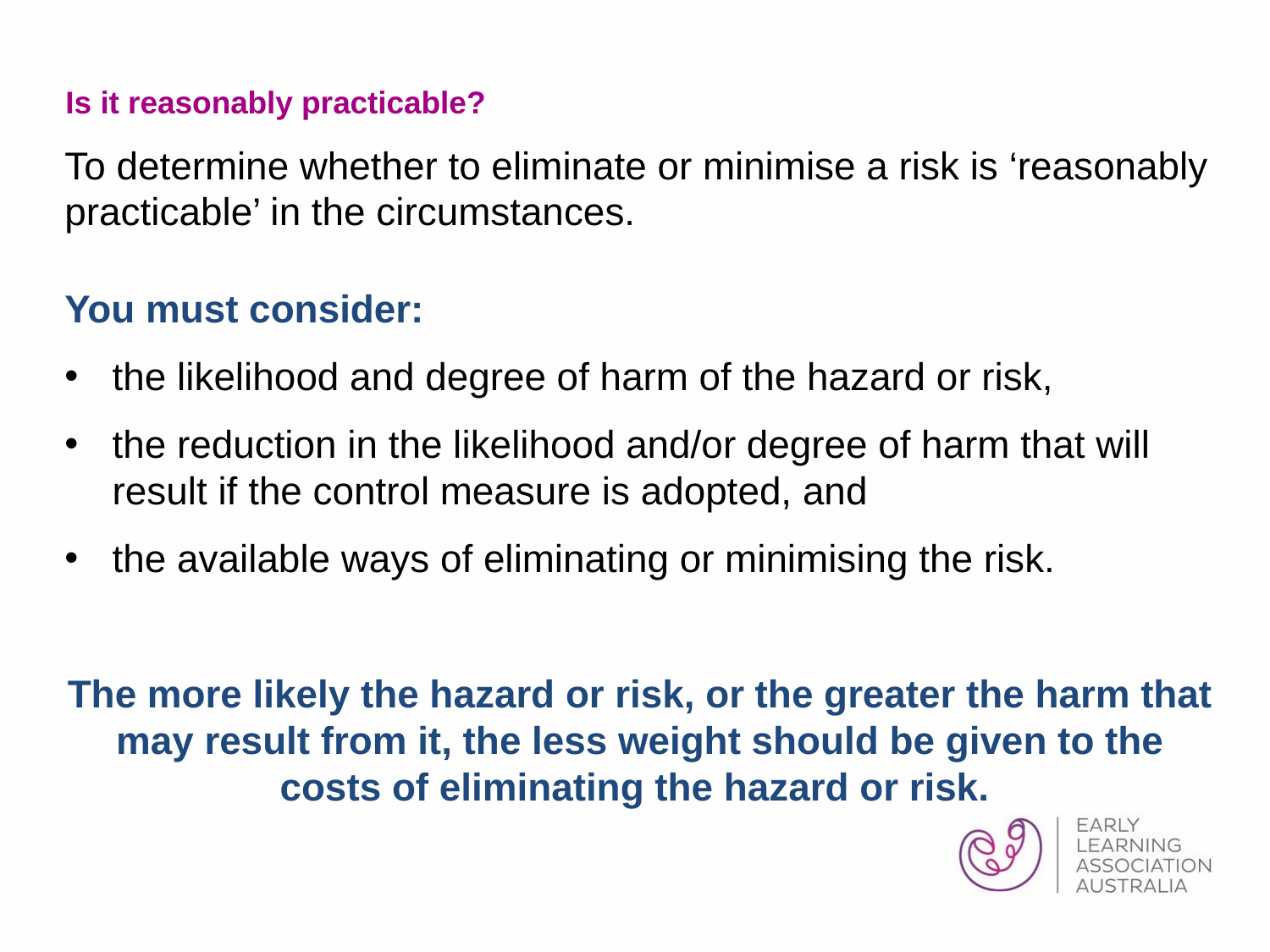

# Is it reasonably practicable?
To determine whether to eliminate or minimise a risk is ‘reasonably practicable’ in the circumstances.

You must consider:
the likelihood and degree of harm of the hazard or risk,
the reduction in the likelihood and/or degree of harm that will result if the control measure is adopted, and
the available ways of eliminating or minimising the risk.

The more likely the hazard or risk, or the greater the harm that may result from it, the less weight should be given to the costs of eliminating the hazard or risk.